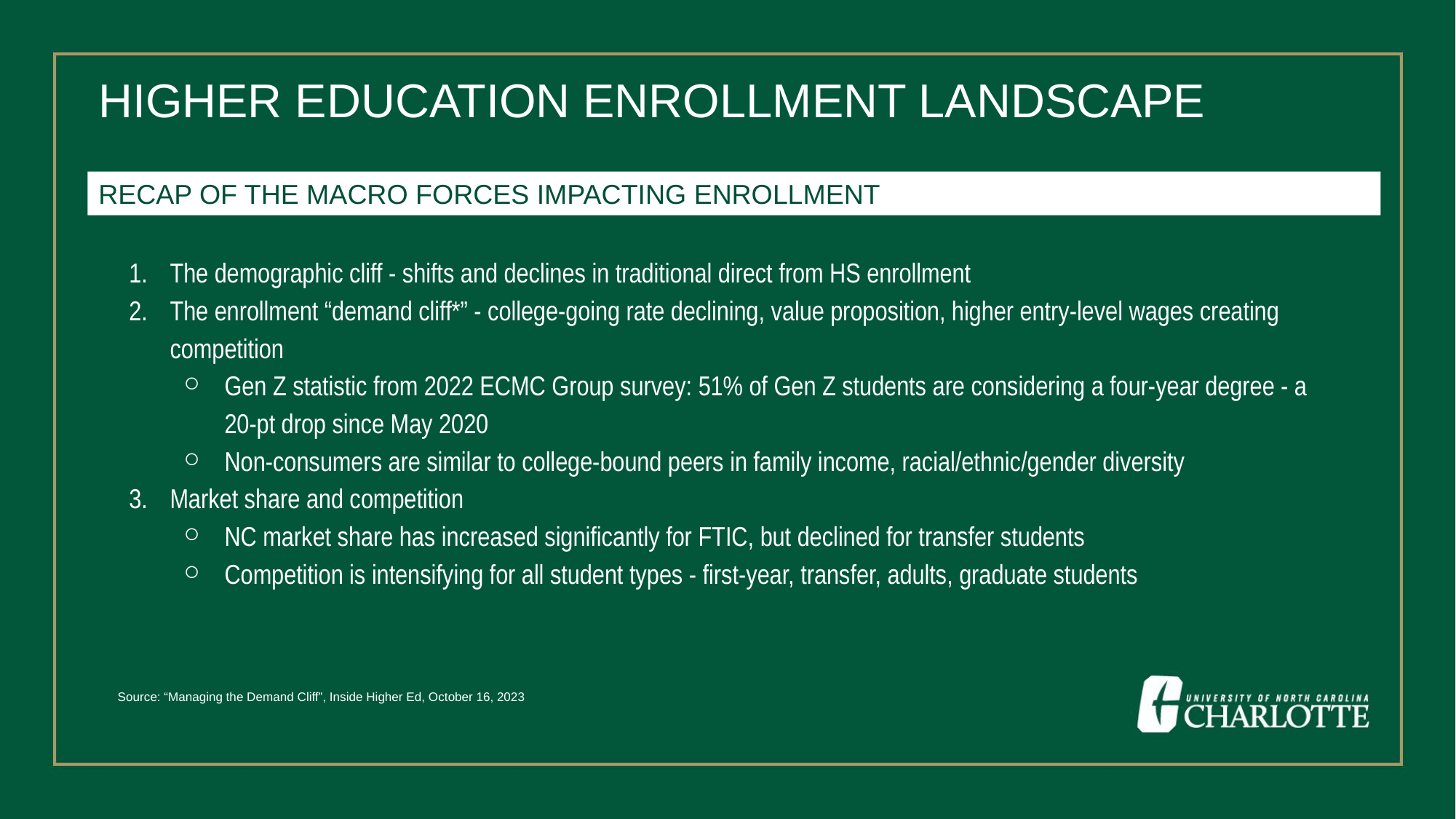

# HIGHER EDUCATION ENROLLMENT LANDSCAPE
RECAP OF THE MACRO FORCES IMPACTING ENROLLMENT

The demographic cliff - shifts and declines in traditional direct from HS enrollment
The enrollment “demand cliff*” - college-going rate declining, value proposition, higher entry-level wages creating competition
Gen Z statistic from 2022 ECMC Group survey: 51% of Gen Z students are considering a four-year degree - a 20-pt drop since May 2020
Non-consumers are similar to college-bound peers in family income, racial/ethnic/gender diversity
Market share and competition
NC market share has increased significantly for FTIC, but declined for transfer students
Competition is intensifying for all student types - first-year, transfer, adults, graduate students

Source: “Managing the Demand Cliff”, Inside Higher Ed, October 16, 2023